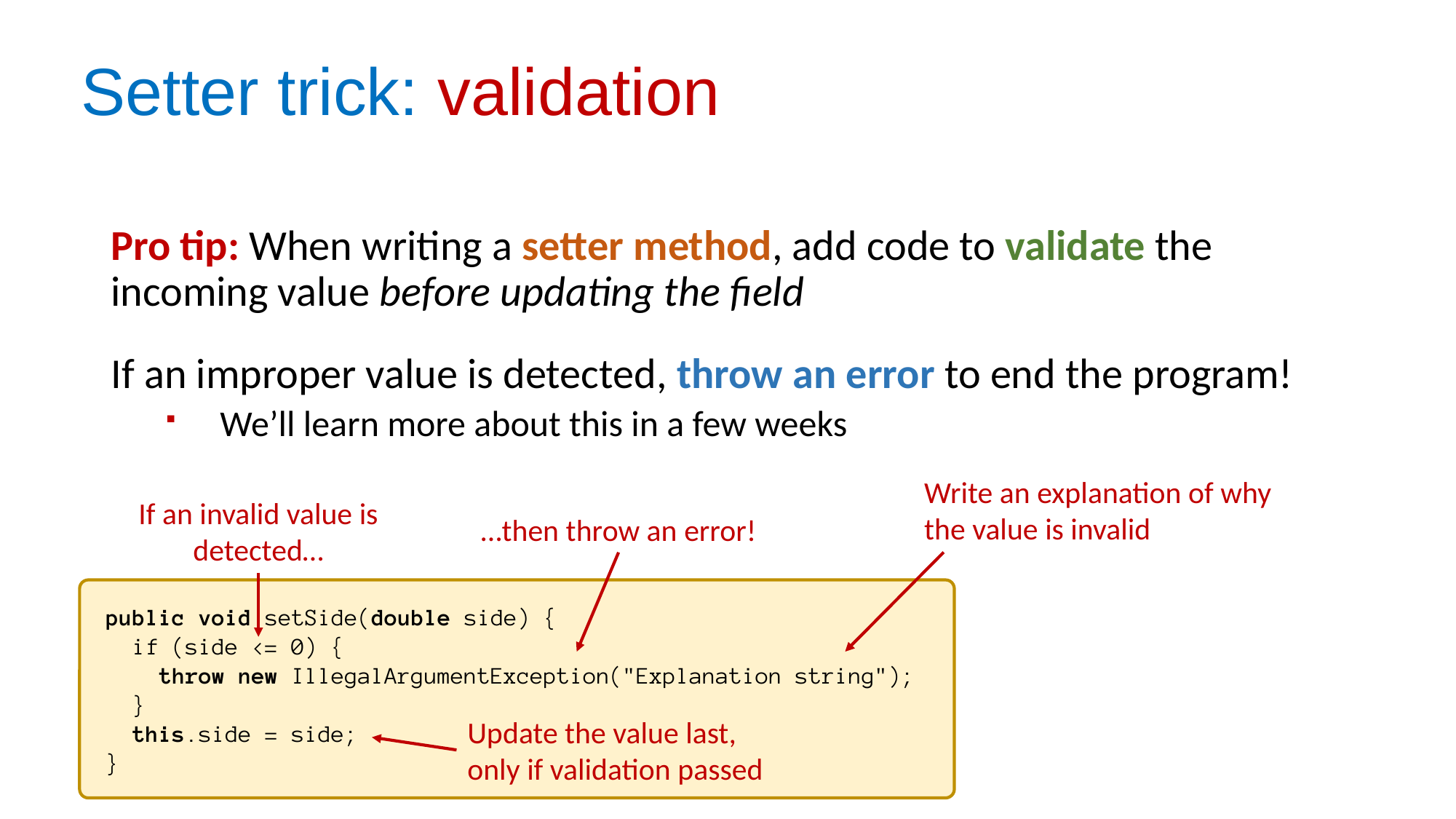

# Setter trick: validation
Pro tip: When writing a setter method, add code to validate the incoming value before updating the field
If an improper value is detected, throw an error to end the program!
We’ll learn more about this in a few weeks
Write an explanation of why the value is invalid
If an invalid value is detected…
…then throw an error!
 public void setSide(double side) {
   if (side <= 0) {
     throw new IllegalArgumentException("Explanation string");
   }
   this.side = side;
 }
Update the value last, only if validation passed